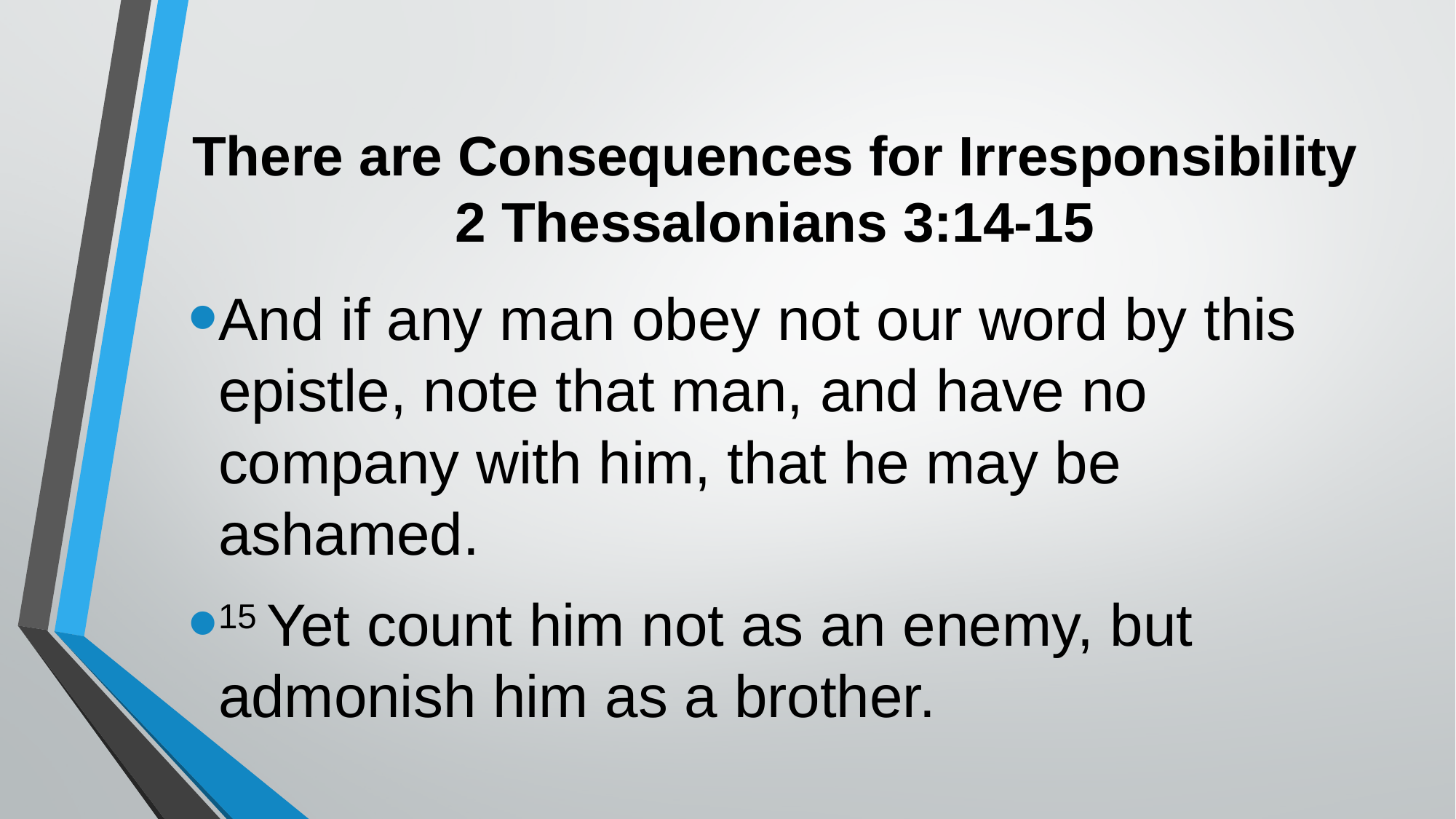

# There are Consequences for Irresponsibility 2 Thessalonians 3:14-15
And if any man obey not our word by this epistle, note that man, and have no company with him, that he may be ashamed.
15 Yet count him not as an enemy, but admonish him as a brother.